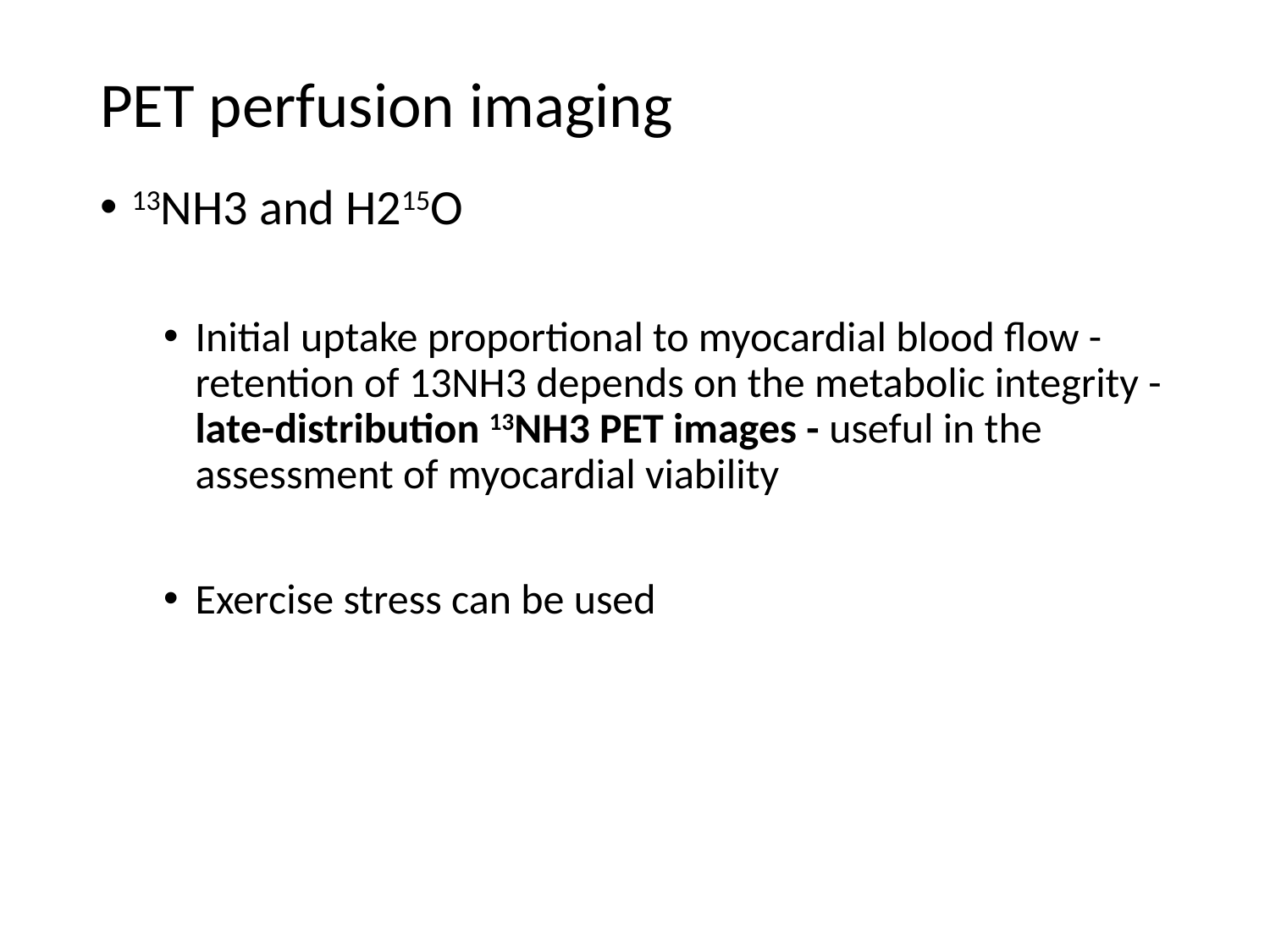

# PET perfusion imaging
13NH3 and H215O

Initial uptake proportional to myocardial blood flow - retention of 13NH3 depends on the metabolic integrity - late-distribution 13NH3 PET images - useful in the assessment of myocardial viability

Exercise stress can be used